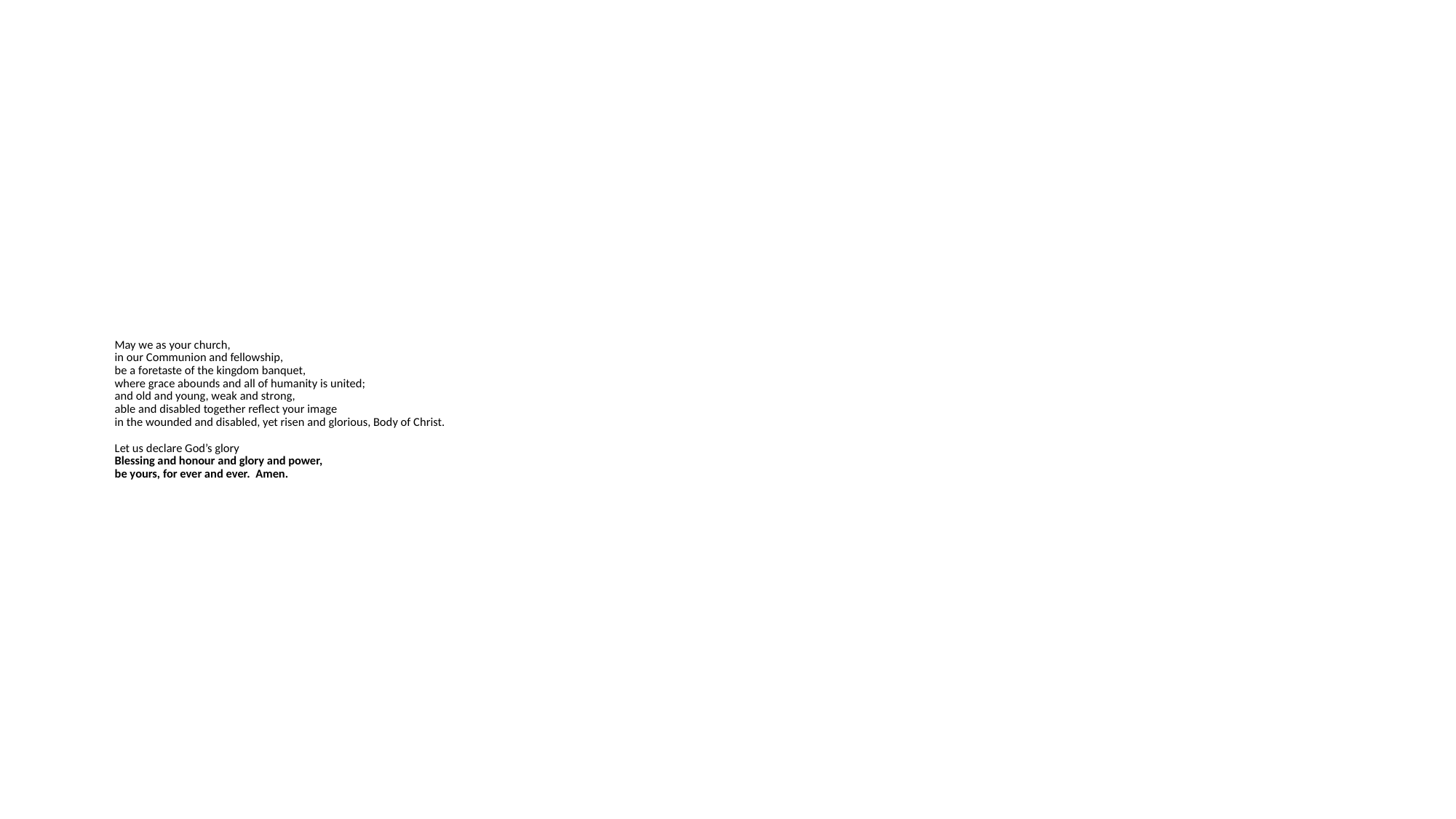

# May we as your church, in our Communion and fellowship, be a foretaste of the kingdom banquet, where grace abounds and all of humanity is united; and old and young, weak and strong, able and disabled together reflect your image in the wounded and disabled, yet risen and glorious, Body of Christ. Let us declare God’s glory Blessing and honour and glory and power, be yours, for ever and ever.  Amen.